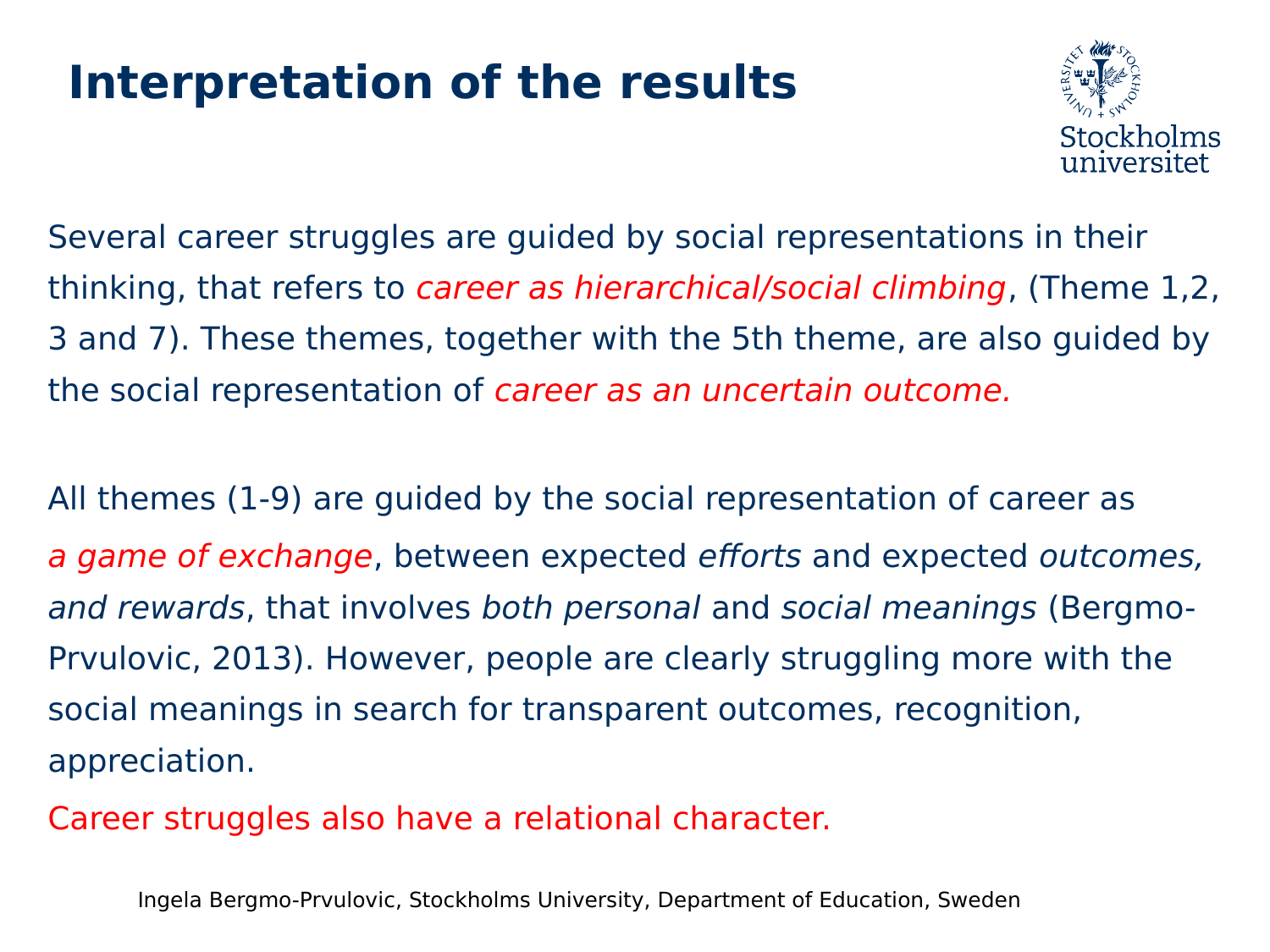

# Interpretation of the results
Several career struggles are guided by social representations in their thinking, that refers to career as hierarchical/social climbing, (Theme 1,2, 3 and 7). These themes, together with the 5th theme, are also guided by the social representation of career as an uncertain outcome.
All themes (1-9) are guided by the social representation of career as
a game of exchange, between expected efforts and expected outcomes, and rewards, that involves both personal and social meanings (Bergmo-Prvulovic, 2013). However, people are clearly struggling more with the social meanings in search for transparent outcomes, recognition, appreciation.
Career struggles also have a relational character.

Ingela Bergmo-Prvulovic, Stockholms University, Department of Education, Sweden